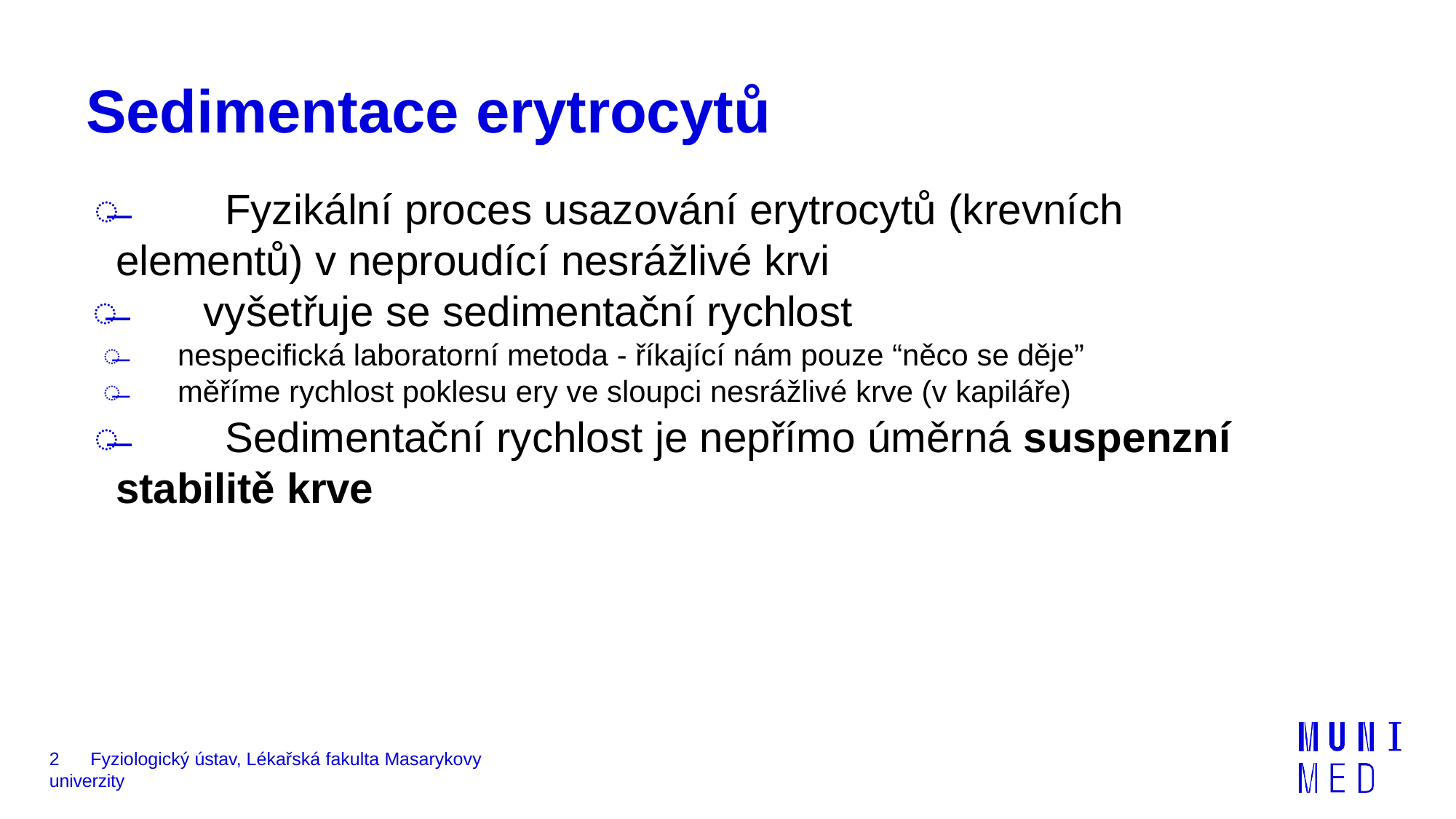

# Sedimentace erytrocytů
̶	Fyzikální proces usazování erytrocytů (krevních elementů) v neproudící nesrážlivé krvi
̶	vyšetřuje se sedimentační rychlost
̶	nespecifická laboratorní metoda - říkající nám pouze “něco se děje”
̶	měříme rychlost poklesu ery ve sloupci nesrážlivé krve (v kapiláře)
̶	Sedimentační rychlost je nepřímo úměrná suspenzní stabilitě krve
2	Fyziologický ústav, Lékařská fakulta Masarykovy univerzity